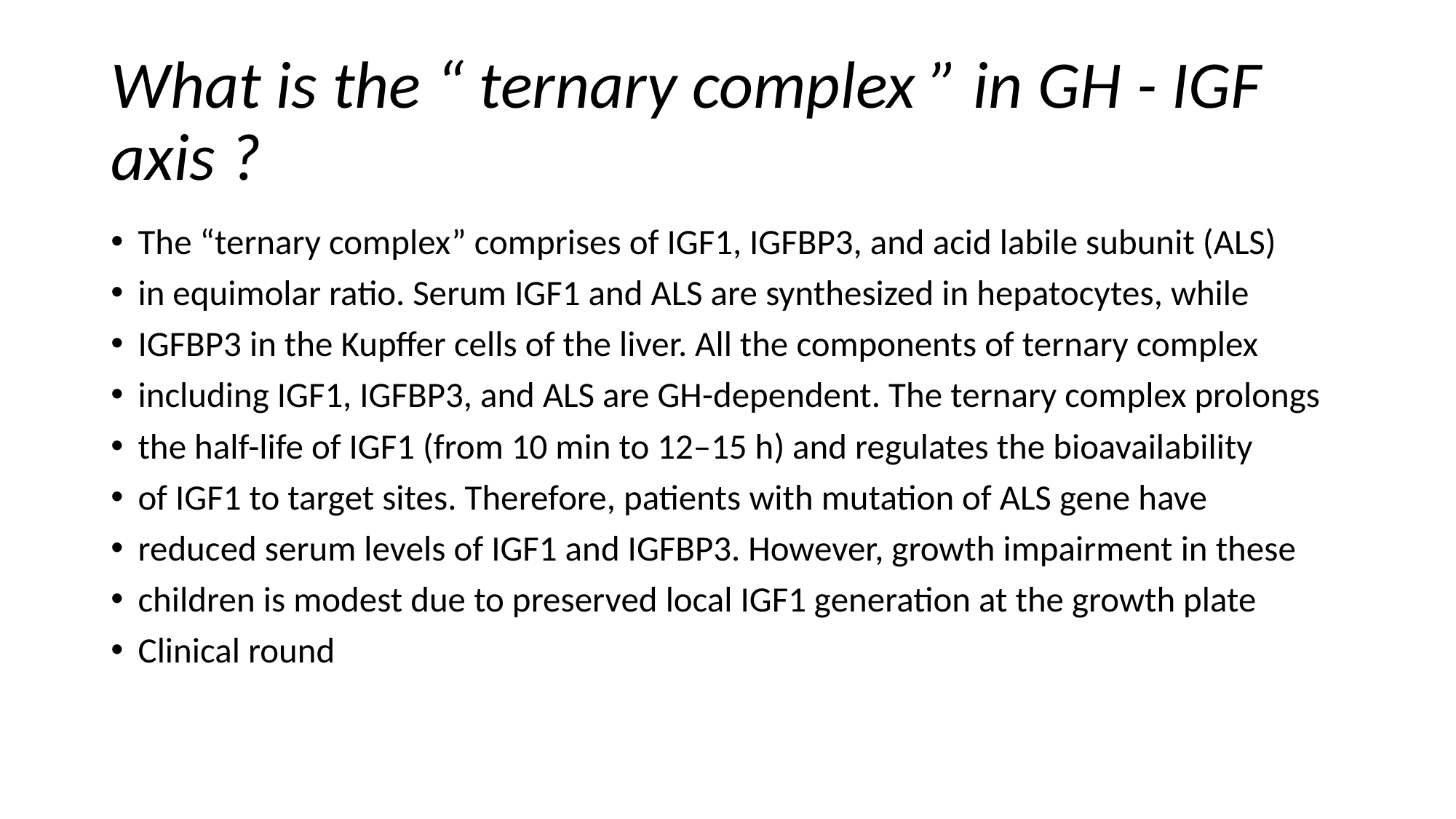

# What is the “ ternary complex ” in GH - IGF axis ?
The “ternary complex” comprises of IGF1, IGFBP3, and acid labile subunit (ALS)
in equimolar ratio. Serum IGF1 and ALS are synthesized in hepatocytes, while
IGFBP3 in the Kupffer cells of the liver. All the components of ternary complex
including IGF1, IGFBP3, and ALS are GH-dependent. The ternary complex prolongs
the half-life of IGF1 (from 10 min to 12–15 h) and regulates the bioavailability
of IGF1 to target sites. Therefore, patients with mutation of ALS gene have
reduced serum levels of IGF1 and IGFBP3. However, growth impairment in these
children is modest due to preserved local IGF1 generation at the growth plate
Clinical round